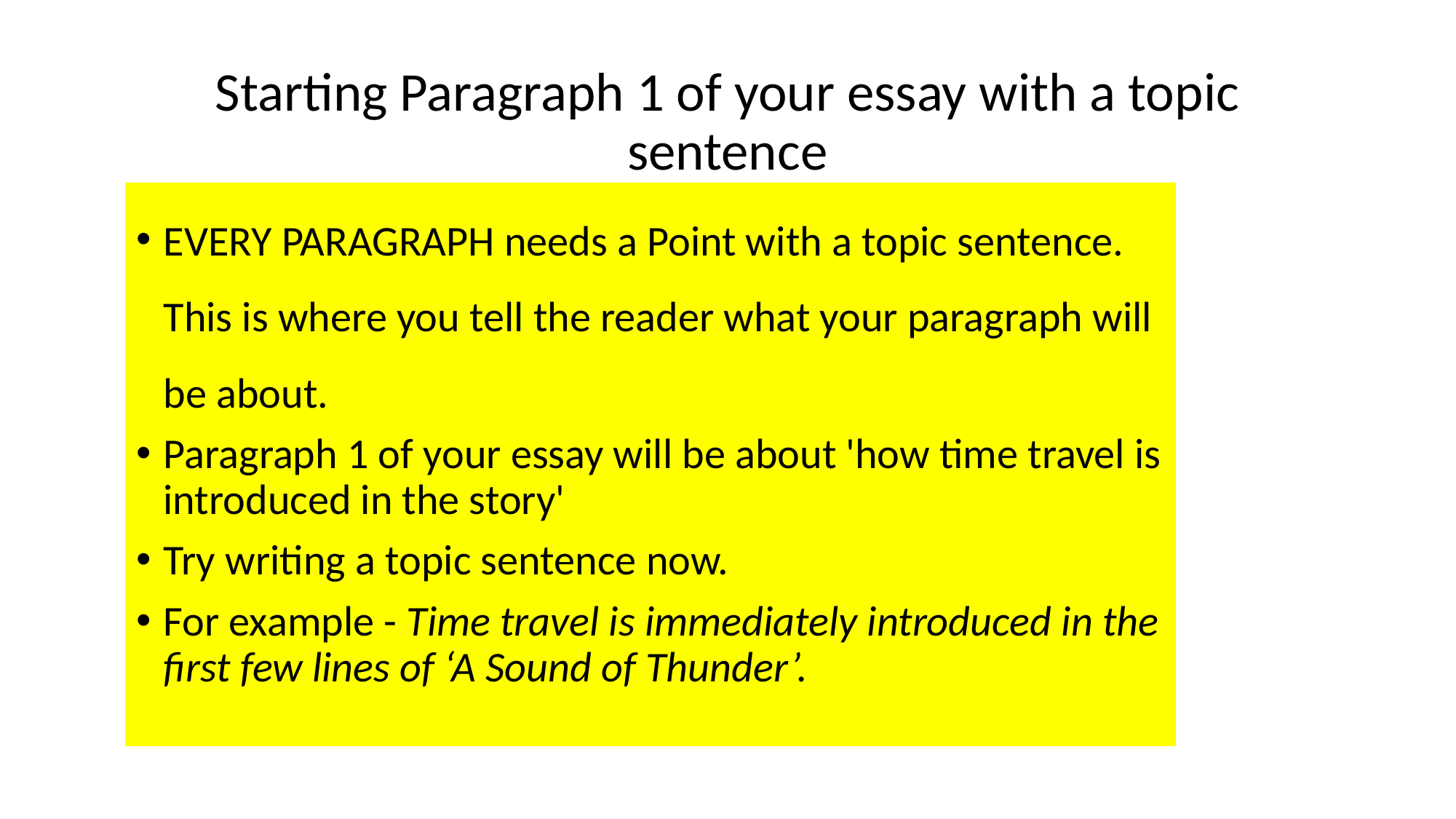

# Starting Paragraph 1 of your essay with a topic sentence
EVERY PARAGRAPH needs a Point with a topic sentence. This is where you tell the reader what your paragraph will be about.
Paragraph 1 of your essay will be about 'how time travel is introduced in the story'
Try writing a topic sentence now.
For example - Time travel is immediately introduced in the first few lines of ‘A Sound of Thunder’.